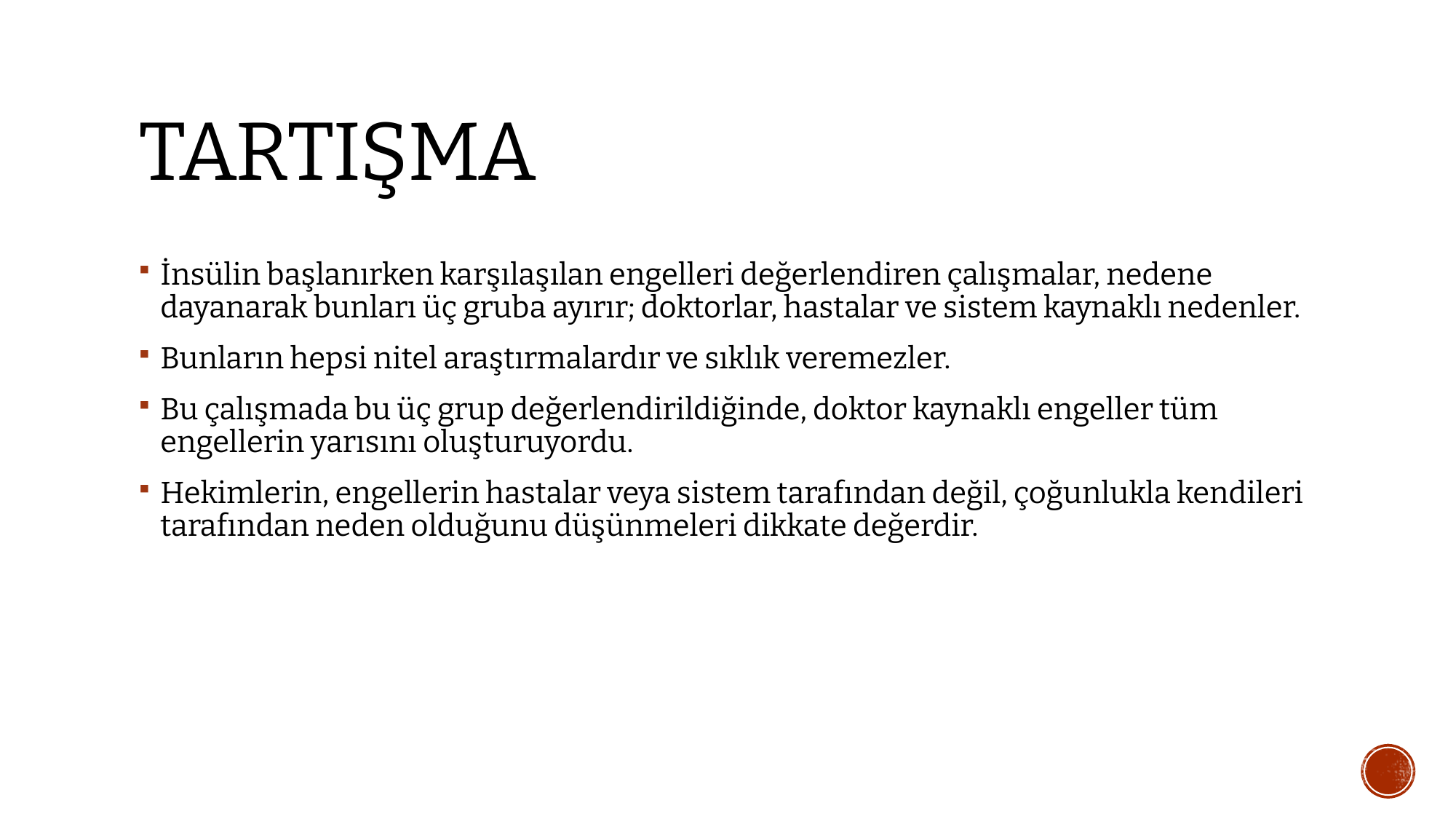

# TARTIŞMA
İnsülin başlanırken karşılaşılan engelleri değerlendiren çalışmalar, nedene dayanarak bunları üç gruba ayırır; doktorlar, hastalar ve sistem kaynaklı nedenler.
Bunların hepsi nitel araştırmalardır ve sıklık veremezler.
Bu çalışmada bu üç grup değerlendirildiğinde, doktor kaynaklı engeller tüm engellerin yarısını oluşturuyordu.
Hekimlerin, engellerin hastalar veya sistem tarafından değil, çoğunlukla kendileri tarafından neden olduğunu düşünmeleri dikkate değerdir.